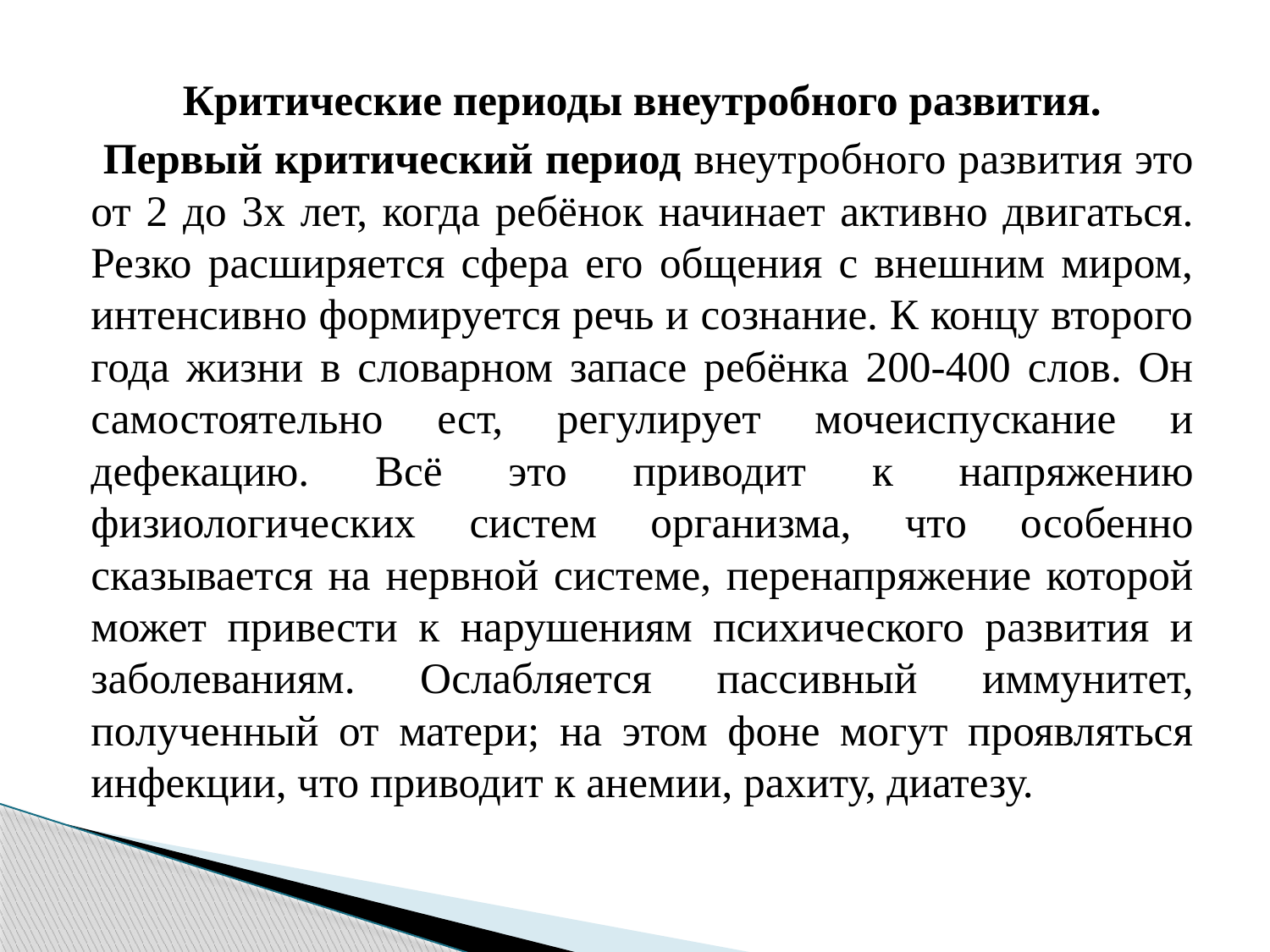

#
Критические периоды внеутробного развития.
 Первый критический период внеутробного развития это от 2 до 3х лет, когда ребёнок начинает активно двигаться. Резко расширяется сфера его общения с внешним миром, интенсивно формируется речь и сознание. К концу второго года жизни в словарном запасе ребёнка 200-400 слов. Он самостоятельно ест, регулирует мочеиспускание и дефекацию. Всё это приводит к напряжению физиологических систем организма, что особенно сказывается на нервной системе, перенапряжение которой может привести к нарушениям психического развития и заболеваниям. Ослабляется пассивный иммунитет, полученный от матери; на этом фоне могут проявляться инфекции, что приводит к анемии, рахиту, диатезу.